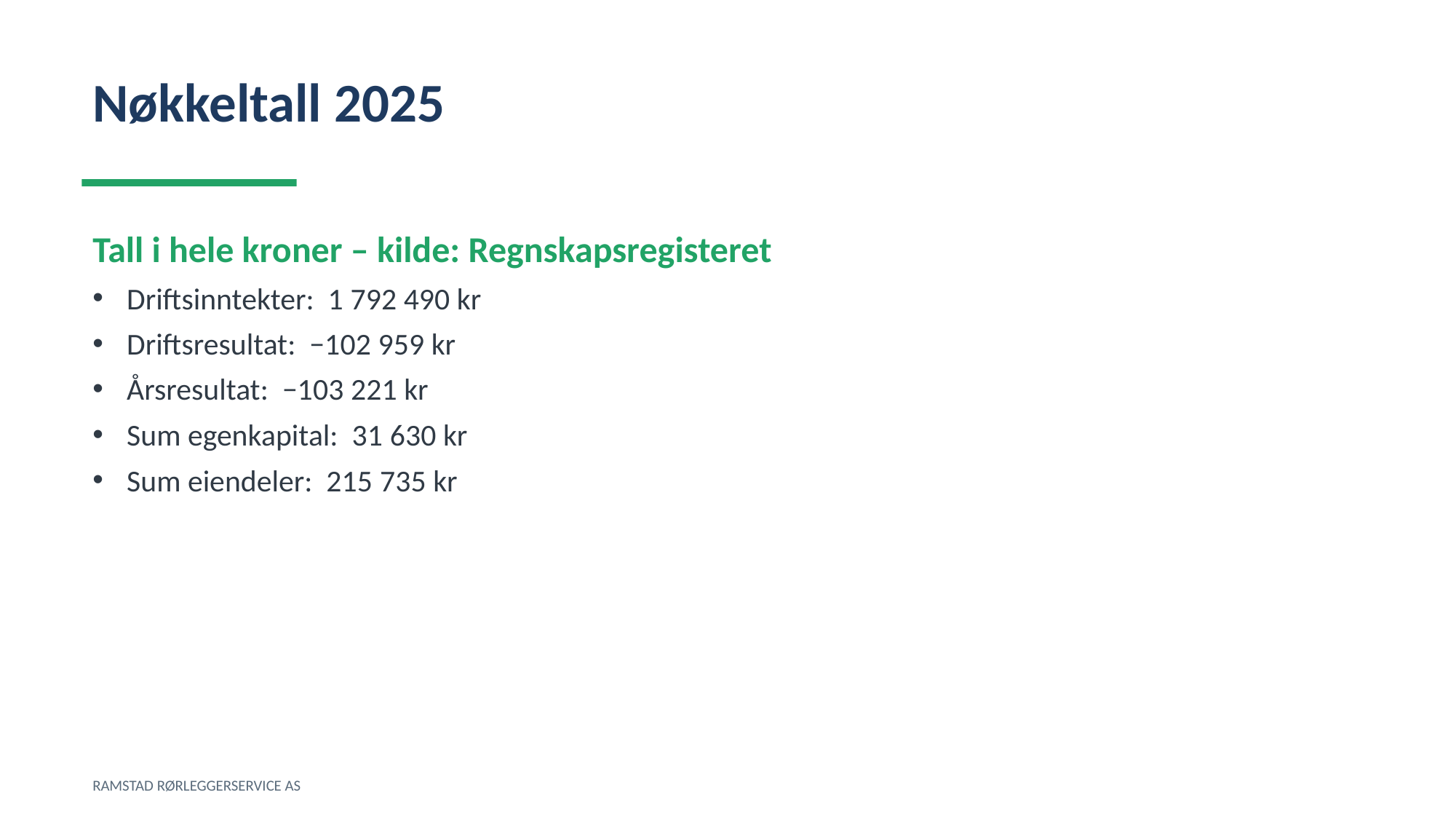

Nøkkeltall 2025

Tall i hele kroner – kilde: Regnskapsregisteret
Driftsinntekter:  1 792 490 kr
Driftsresultat:  −102 959 kr
Årsresultat:  −103 221 kr
Sum egenkapital:  31 630 kr
Sum eiendeler:  215 735 kr
RAMSTAD RØRLEGGERSERVICE AS